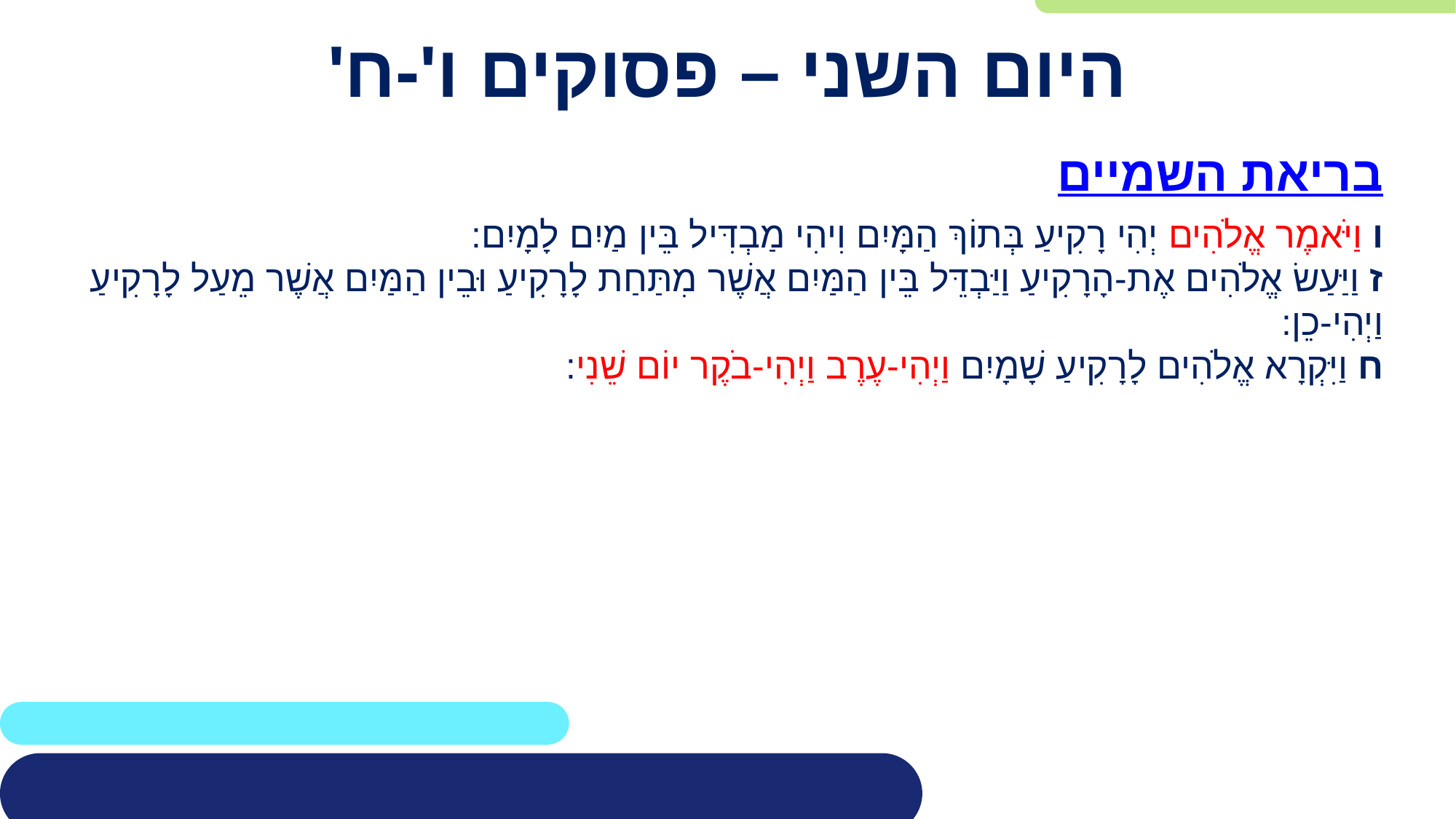

# היום השני – פסוקים ו'-ח'
בריאת השמיים
ו וַיֹּאמֶר אֱלֹהִים יְהִי רָקִיעַ בְּתוֹךְ הַמָּיִם וִיהִי מַבְדִּיל בֵּין מַיִם לָמָיִם:
ז וַיַּעַשׂ אֱלֹהִים אֶת-הָרָקִיעַ וַיַּבְדֵּל בֵּין הַמַּיִם אֲשֶׁר מִתַּחַת לָרָקִיעַ וּבֵין הַמַּיִם אֲשֶׁר מֵעַל לָרָקִיעַ וַיְהִי-כֵן:
ח וַיִּקְרָא אֱלֹהִים לָרָקִיעַ שָׁמָיִם וַיְהִי-עֶרֶב וַיְהִי-בֹקֶר יוֹם שֵׁנִי: